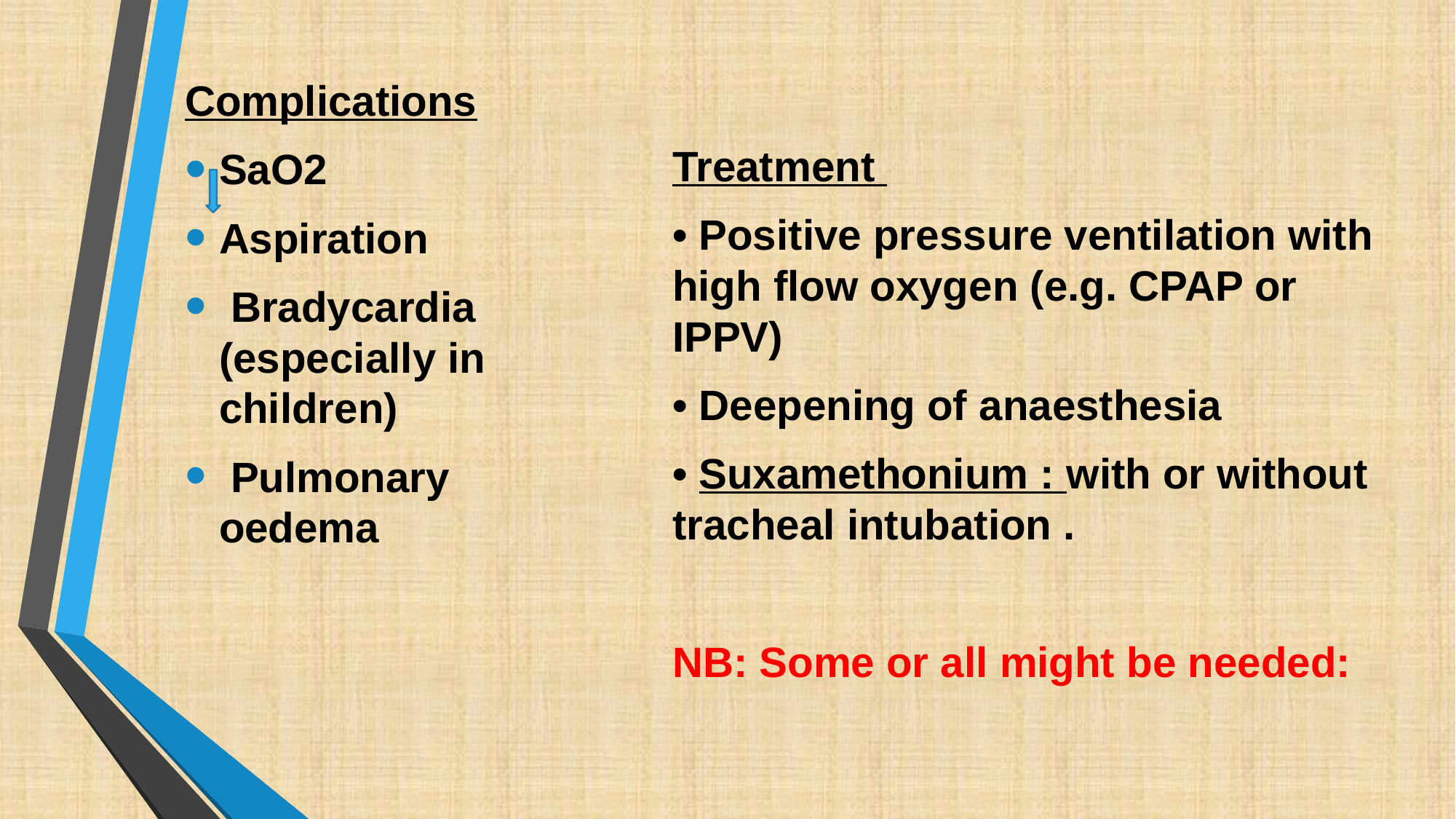

Complications
SaO2
Aspiration
 Bradycardia (especially in children)
 Pulmonary oedema
Treatment
• Positive pressure ventilation with high flow oxygen (e.g. CPAP or IPPV)
• Deepening of anaesthesia
• Suxamethonium : with or without tracheal intubation .

NB: Some or all might be needed: